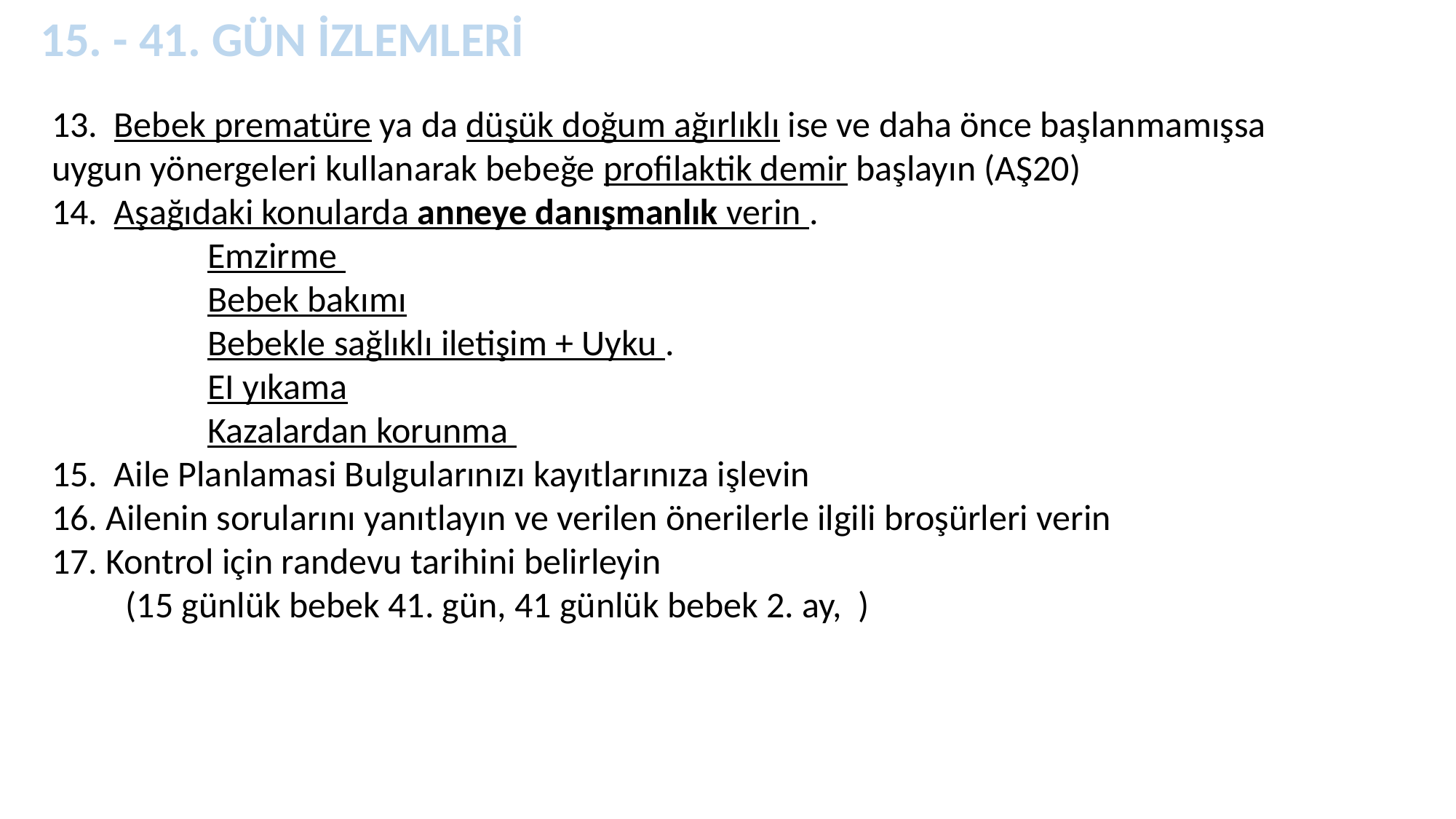

15. - 41. GÜN İZLEMLERİ
13.  Bebek prematüre ya da düşük doğum ağırlıklı ise ve daha önce başlanmamışsa uygun yönergeleri kullanarak bebeğe profilaktik demir başlayın (AŞ20)
14.  Aşağıdaki konularda anneye danışmanlık verin .
                   Emzirme
                   Bebek bakımı
                   Bebekle sağlıklı iletişim + Uyku .
                   EI yıkama
                   Kazalardan korunma
15.  Aile Planlamasi Bulgularınızı kayıtlarınıza işlevin
16. Ailenin sorularını yanıtlayın ve verilen önerilerle ilgili broşürleri verin
17. Kontrol için randevu tarihini belirleyin
         (15 günlük bebek 41. gün, 41 günlük bebek 2. ay,  )